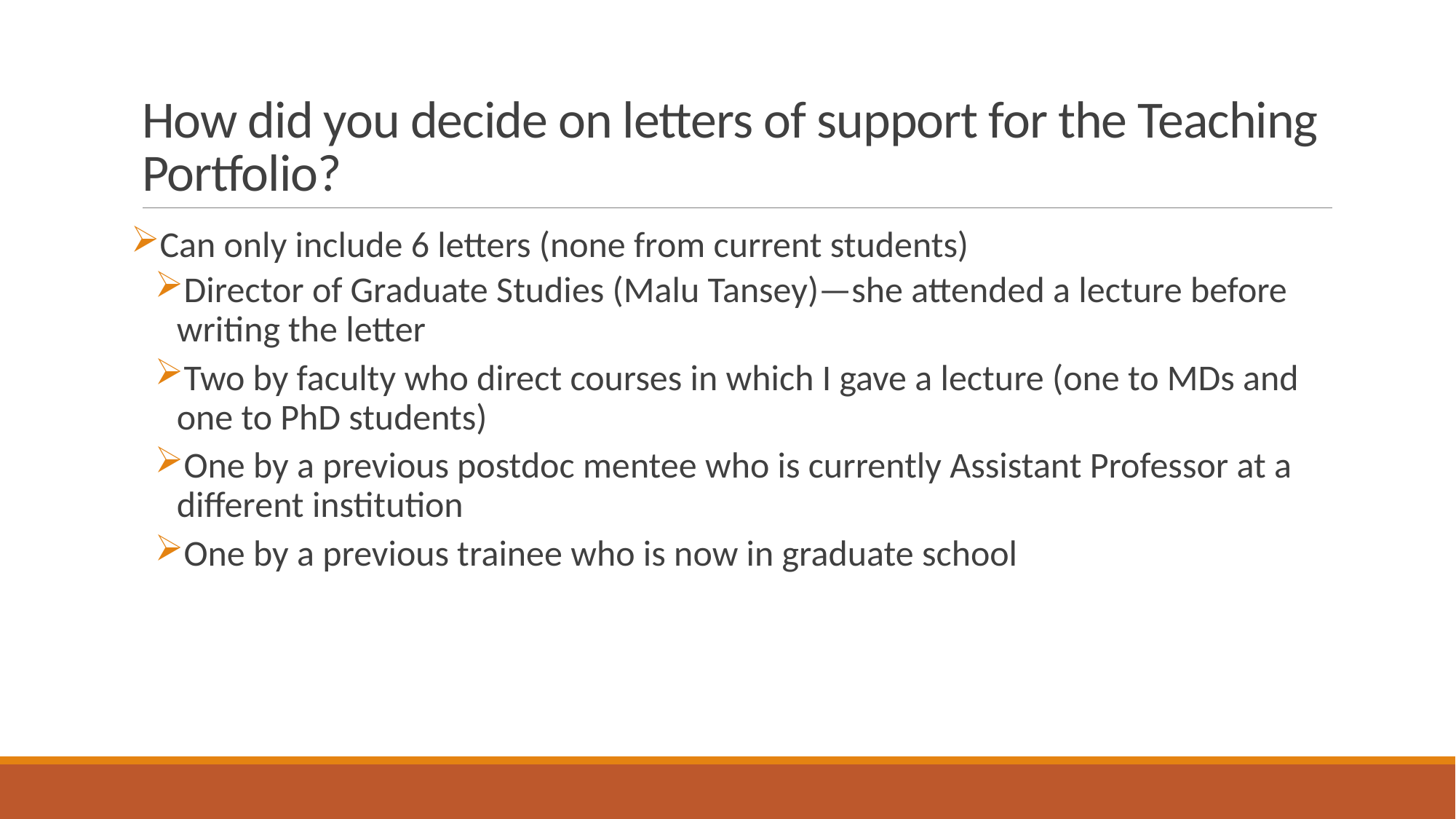

# How did you decide on letters of support for the Teaching Portfolio?
Can only include 6 letters (none from current students)
Director of Graduate Studies (Malu Tansey)—she attended a lecture before writing the letter
Two by faculty who direct courses in which I gave a lecture (one to MDs and one to PhD students)
One by a previous postdoc mentee who is currently Assistant Professor at a different institution
One by a previous trainee who is now in graduate school